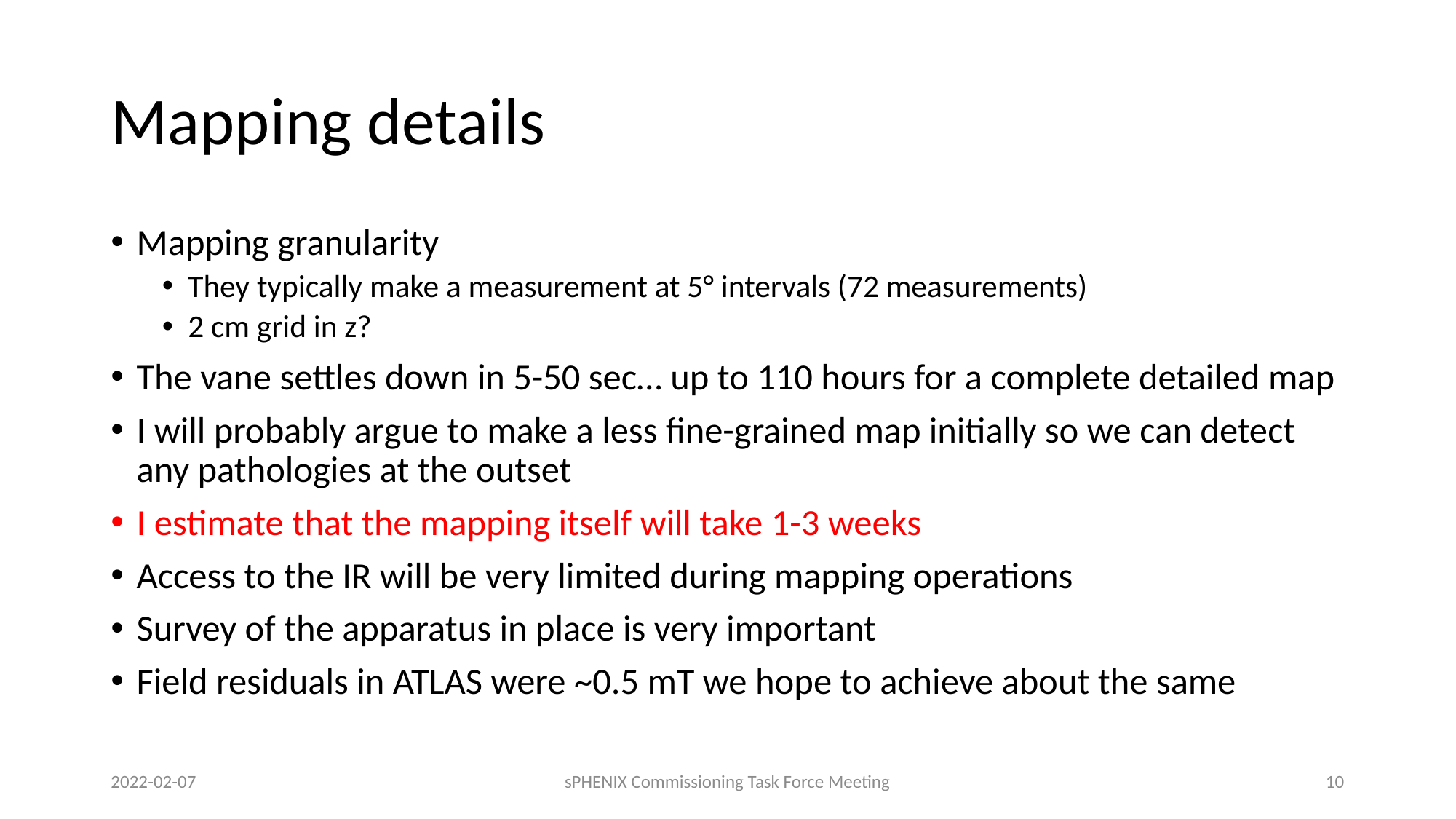

# Mapping details
Mapping granularity
They typically make a measurement at 5° intervals (72 measurements)
2 cm grid in z?
The vane settles down in 5-50 sec… up to 110 hours for a complete detailed map
I will probably argue to make a less fine-grained map initially so we can detect any pathologies at the outset
I estimate that the mapping itself will take 1-3 weeks
Access to the IR will be very limited during mapping operations
Survey of the apparatus in place is very important
Field residuals in ATLAS were ~0.5 mT we hope to achieve about the same

2022-02-07
sPHENIX Commissioning Task Force Meeting
10